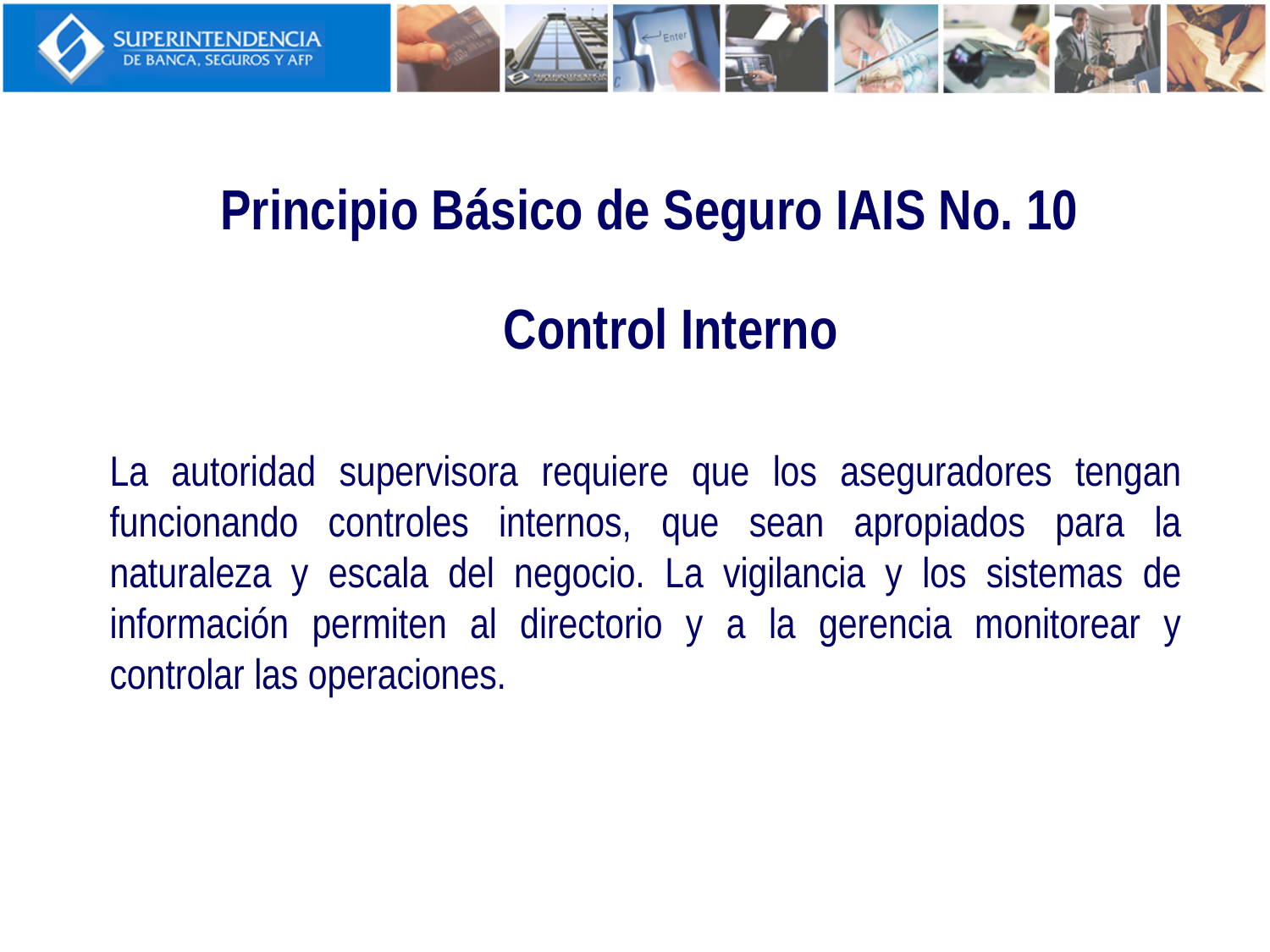

Principio Básico de Seguro IAIS No. 10
Control Interno
La autoridad supervisora requiere que los aseguradores tengan funcionando controles internos, que sean apropiados para la naturaleza y escala del negocio. La vigilancia y los sistemas de información permiten al directorio y a la gerencia monitorear y controlar las operaciones.